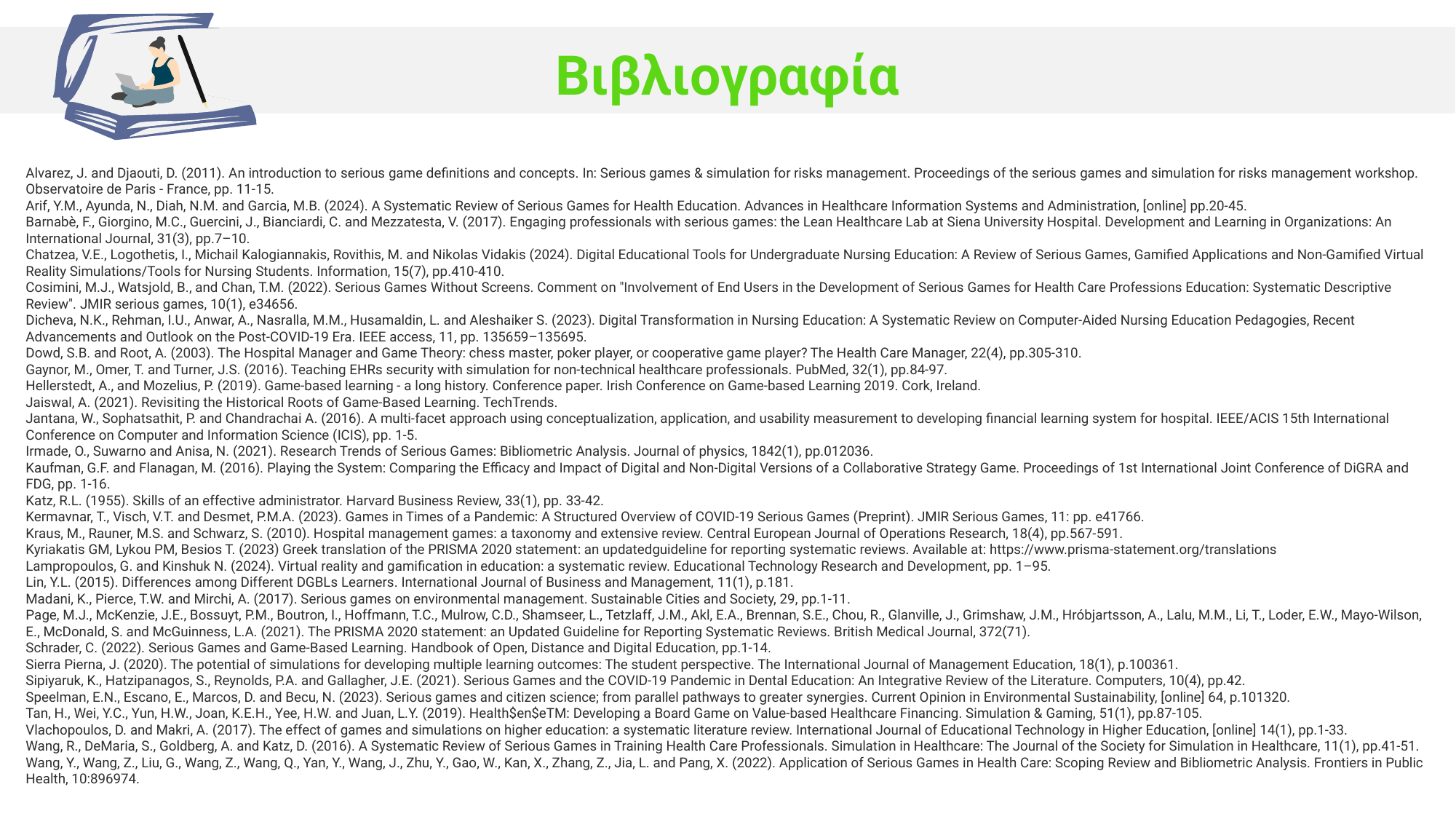

Βιβλιογραφία
Alvarez, J. and Djaouti, D. (2011). An introduction to serious game definitions and concepts. In: Serious games & simulation for risks management. Proceedings of the serious games and simulation for risks management workshop. Observatoire de Paris - France, pp. 11-15.
Arif, Y.M., Ayunda, N., Diah, N.M. and Garcia, M.B. (2024). A Systematic Review of Serious Games for Health Education. Advances in Healthcare Information Systems and Administration, [online] pp.20-45.
Barnabè, F., Giorgino, M.C., Guercini, J., Bianciardi, C. and Mezzatesta, V. (2017). Engaging professionals with serious games: the Lean Healthcare Lab at Siena University Hospital. Development and Learning in Organizations: An International Journal, 31(3), pp.7–10.
Chatzea, V.E., Logothetis, I., Michail Kalogiannakis, Rovithis, M. and Nikolas Vidakis (2024). Digital Educational Tools for Undergraduate Nursing Education: A Review of Serious Games, Gamified Applications and Non-Gamified Virtual Reality Simulations/Tools for Nursing Students. Information, 15(7), pp.410-410.
Cosimini, M.J., Watsjold, B., and Chan, T.M. (2022). Serious Games Without Screens. Comment on "Involvement of End Users in the Development of Serious Games for Health Care Professions Education: Systematic Descriptive Review". JMIR serious games, 10(1), e34656.
Dicheva, N.K., Rehman, I.U., Anwar, A., Nasralla, M.M., Husamaldin, L. and Aleshaiker S. (2023). Digital Transformation in Nursing Education: A Systematic Review on Computer-Aided Nursing Education Pedagogies, Recent Advancements and Outlook on the Post-COVID-19 Era. IEEE access, 11, pp. 135659–135695.
Dowd, S.B. and Root, A. (2003). The Hospital Manager and Game Theory: chess master, poker player, or cooperative game player? The Health Care Manager, 22(4), pp.305-310.
Gaynor, M., Omer, T. and Turner, J.S. (2016). Teaching EHRs security with simulation for non-technical healthcare professionals. PubMed, 32(1), pp.84-97.
Hellerstedt, A., and Mozelius, P. (2019). Game-based learning - a long history. Conference paper. Irish Conference on Game-based Learning 2019. Cork, Ireland.
Jaiswal, A. (2021). Revisiting the Historical Roots of Game-Based Learning. TechTrends.
Jantana, W., Sophatsathit, P. and Chandrachai A. (2016). A multi-facet approach using conceptualization, application, and usability measurement to developing financial learning system for hospital. IEEE/ACIS 15th International Conference on Computer and Information Science (ICIS), pp. 1-5.
Irmade, O., Suwarno and Anisa, N. (2021). Research Trends of Serious Games: Bibliometric Analysis. Journal of physics, 1842(1), pp.012036.
Kaufman, G.F. and Flanagan, M. (2016). Playing the System: Comparing the Efficacy and Impact of Digital and Non-Digital Versions of a Collaborative Strategy Game. Proceedings of 1st International Joint Conference of DiGRA and FDG, pp. 1-16.
Katz, R.L. (1955). Skills of an effective administrator. Harvard Business Review, 33(1), pp. 33-42.
Kermavnar, T., Visch, V.T. and Desmet, P.M.A. (2023). Games in Times of a Pandemic: A Structured Overview of COVID-19 Serious Games (Preprint). JMIR Serious Games, 11: pp. e41766.
Kraus, M., Rauner, M.S. and Schwarz, S. (2010). Hospital management games: a taxonomy and extensive review. Central European Journal of Operations Research, 18(4), pp.567-591.
Kyriakatis GM, Lykou PM, Besios T. (2023) Greek translation of the PRISMA 2020 statement: an updatedguideline for reporting systematic reviews. Available at: https://www.prisma-statement.org/translations
Lampropoulos, G. and Kinshuk N. (2024). Virtual reality and gamification in education: a systematic review. Educational Technology Research and Development, pp. 1–95.
Lin, Y.L. (2015). Differences among Different DGBLs Learners. International Journal of Business and Management, 11(1), p.181.
Madani, K., Pierce, T.W. and Mirchi, A. (2017). Serious games on environmental management. Sustainable Cities and Society, 29, pp.1-11.
Page, M.J., McKenzie, J.E., Bossuyt, P.M., Boutron, I., Hoffmann, T.C., Mulrow, C.D., Shamseer, L., Tetzlaff, J.M., Akl, E.A., Brennan, S.E., Chou, R., Glanville, J., Grimshaw, J.M., Hróbjartsson, A., Lalu, M.M., Li, T., Loder, E.W., Mayo-Wilson, E., McDonald, S. and McGuinness, L.A. (2021). The PRISMA 2020 statement: an Updated Guideline for Reporting Systematic Reviews. British Medical Journal, 372(71).
Schrader, C. (2022). Serious Games and Game-Based Learning. Handbook of Open, Distance and Digital Education, pp.1-14.
Sierra Pierna, J. (2020). The potential of simulations for developing multiple learning outcomes: The student perspective. The International Journal of Management Education, 18(1), p.100361.
Sipiyaruk, K., Hatzipanagos, S., Reynolds, P.A. and Gallagher, J.E. (2021). Serious Games and the COVID-19 Pandemic in Dental Education: An Integrative Review of the Literature. Computers, 10(4), pp.42.
Speelman, E.N., Escano, E., Marcos, D. and Becu, N. (2023). Serious games and citizen science; from parallel pathways to greater synergies. Current Opinion in Environmental Sustainability, [online] 64, p.101320.
Tan, H., Wei, Y.C., Yun, H.W., Joan, K.E.H., Yee, H.W. and Juan, L.Y. (2019). Health$en$eTM: Developing a Board Game on Value-based Healthcare Financing. Simulation & Gaming, 51(1), pp.87-105.
Vlachopoulos, D. and Makri, A. (2017). The effect of games and simulations on higher education: a systematic literature review. International Journal of Educational Technology in Higher Education, [online] 14(1), pp.1-33.
Wang, R., DeMaria, S., Goldberg, A. and Katz, D. (2016). A Systematic Review of Serious Games in Training Health Care Professionals. Simulation in Healthcare: The Journal of the Society for Simulation in Healthcare, 11(1), pp.41-51.
Wang, Y., Wang, Z., Liu, G., Wang, Z., Wang, Q., Yan, Y., Wang, J., Zhu, Y., Gao, W., Kan, X., Zhang, Z., Jia, L. and Pang, X. (2022). Application of Serious Games in Health Care: Scoping Review and Bibliometric Analysis. Frontiers in Public Health, 10:896974.